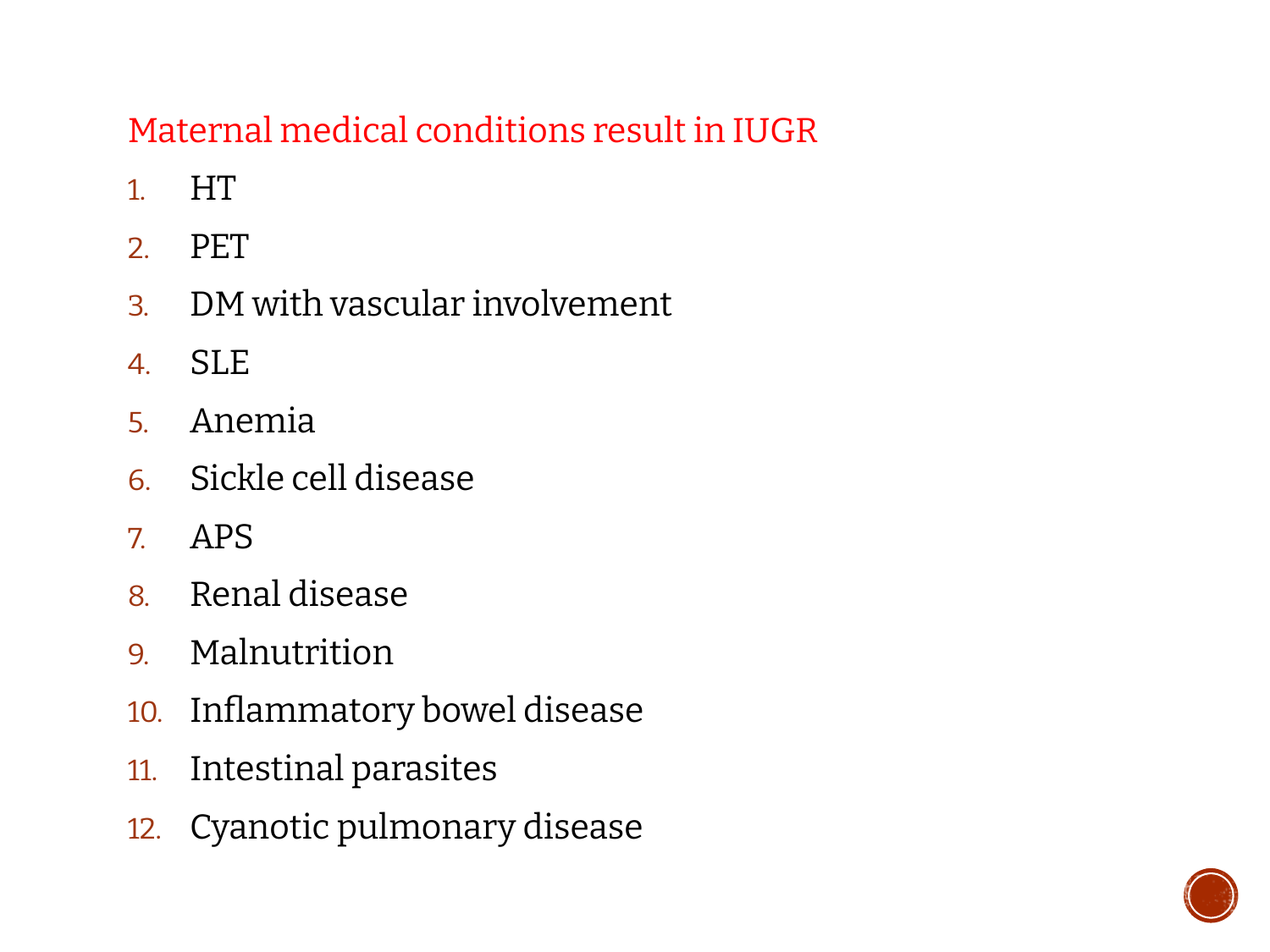

Maternal medical conditions result in IUGR
HT
PET
DM with vascular involvement
SLE
Anemia
Sickle cell disease
APS
Renal disease
Malnutrition
Inflammatory bowel disease
Intestinal parasites
Cyanotic pulmonary disease